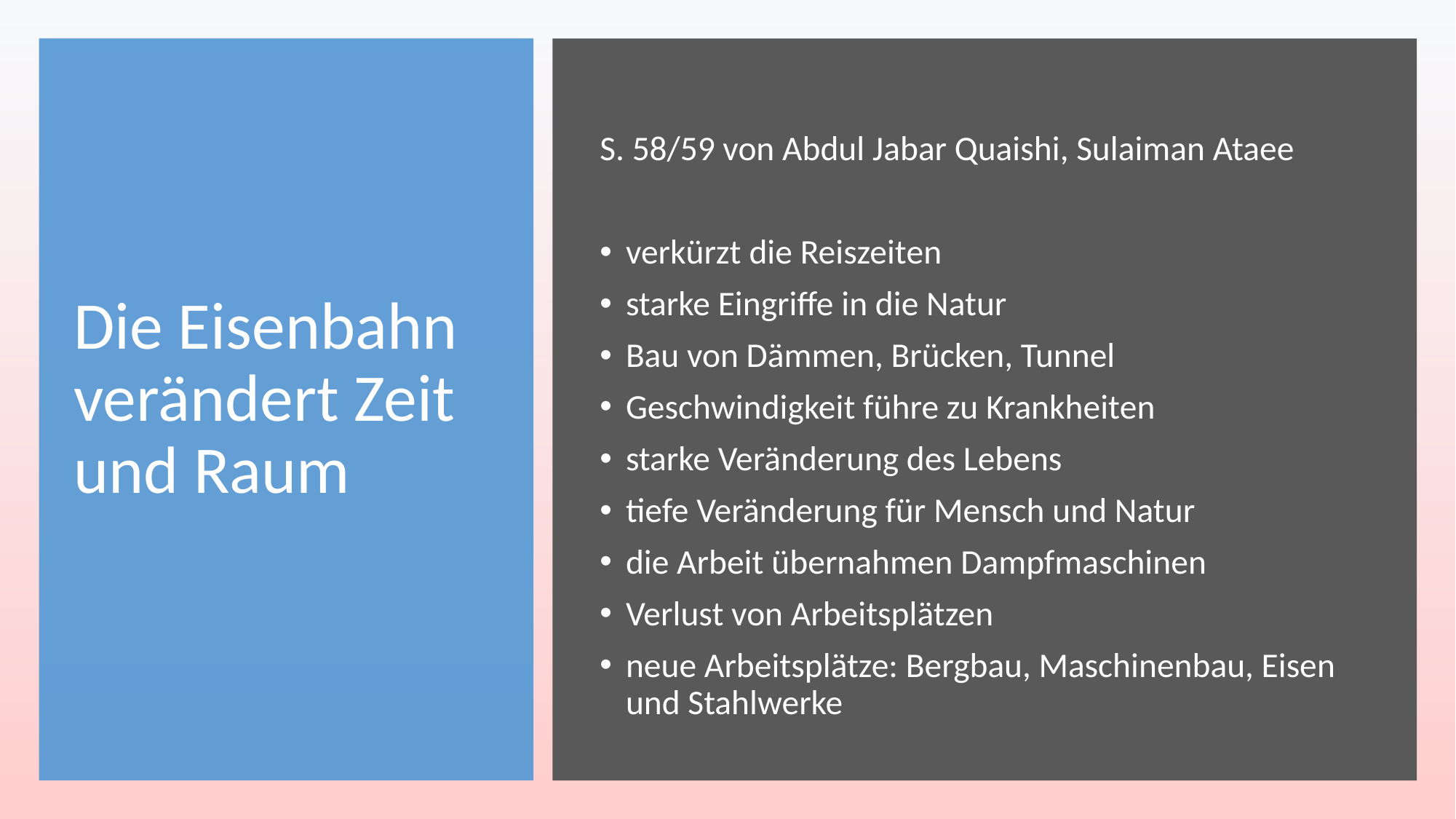

# Die Eisenbahn verändert Zeit und Raum

S. 58/59 von Abdul Jabar Quaishi, Sulaiman Ataee

verkürzt die Reiszeiten
starke Eingriffe in die Natur
Bau von Dämmen, Brücken, Tunnel
Geschwindigkeit führe zu Krankheiten
starke Veränderung des Lebens
tiefe Veränderung für Mensch und Natur
die Arbeit übernahmen Dampfmaschinen
Verlust von Arbeitsplätzen
neue Arbeitsplätze: Bergbau, Maschinenbau, Eisen und Stahlwerke